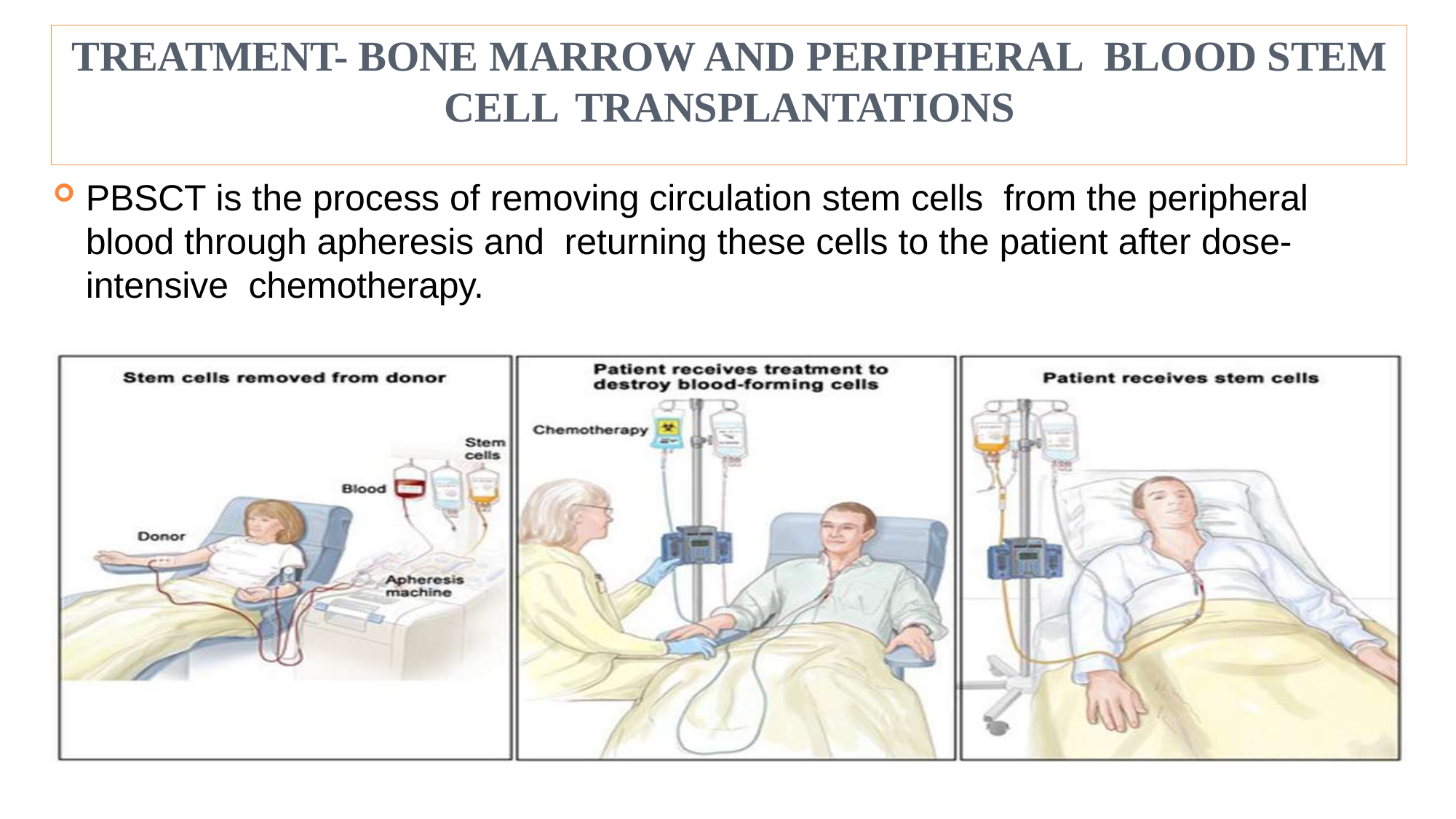

# TREATMENT- BONE MARROW AND PERIPHERAL  BLOOD STEM CELL TRANSPLANTATIONS
PBSCT is the process of removing circulation stem cells  from the peripheral blood through apheresis and  returning these cells to the patient after dose-intensive  chemotherapy.